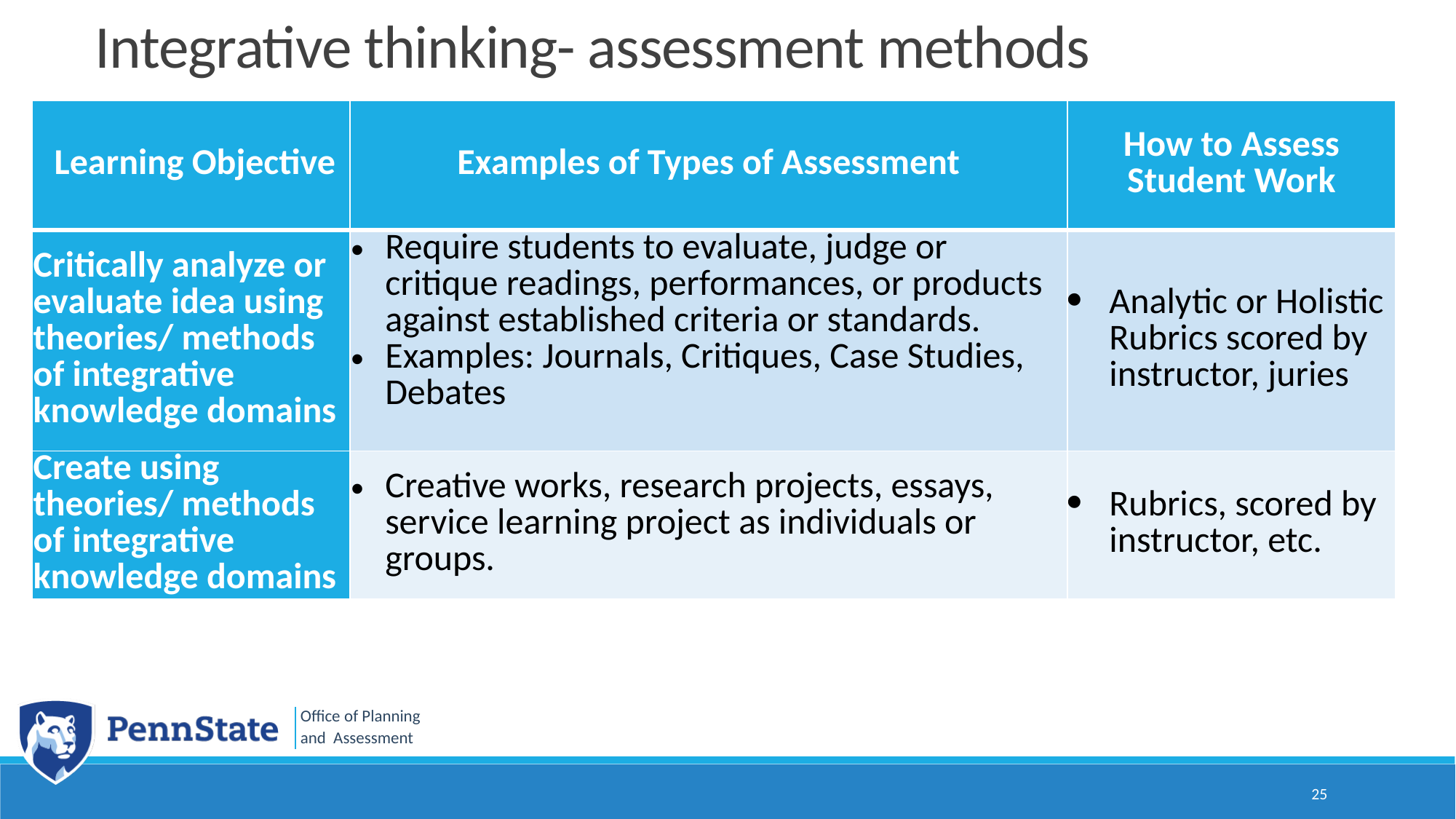

# Integrative thinking- assessment methods
| Learning Objective | Examples of Types of Assessment | How to Assess Student Work |
| --- | --- | --- |
| Critically analyze or evaluate idea using theories/ methods of integrative knowledge domains | Require students to evaluate, judge or critique readings, performances, or products against established criteria or standards.  Examples: Journals, Critiques, Case Studies, Debates | Analytic or Holistic Rubrics scored by instructor, juries |
| Create using theories/ methods of integrative knowledge domains | Creative works, research projects, essays, service learning project as individuals or groups. | Rubrics, scored by instructor, etc. |
25